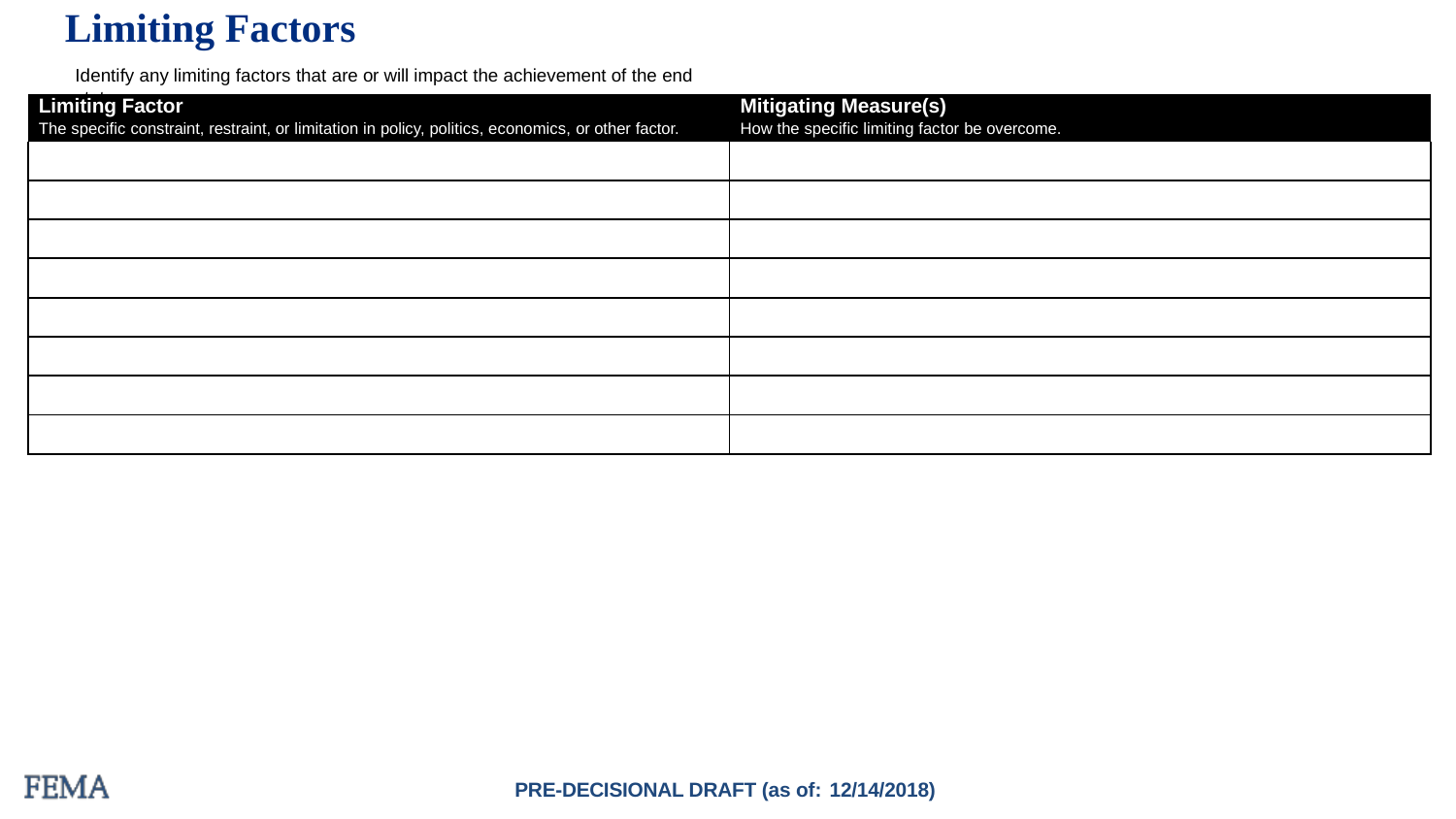

# Limiting Factors
Identify any limiting factors that are or will impact the achievement of the end state.
| Limiting Factor The specific constraint, restraint, or limitation in policy, politics, economics, or other factor. | Mitigating Measure(s) How the specific limiting factor be overcome. |
| --- | --- |
|  |  |
|  |  |
|  |  |
|  |  |
|  |  |
|  |  |
|  |  |
|  |  |
PRE-DECISIONAL DRAFT (as of: 12/14/2018)